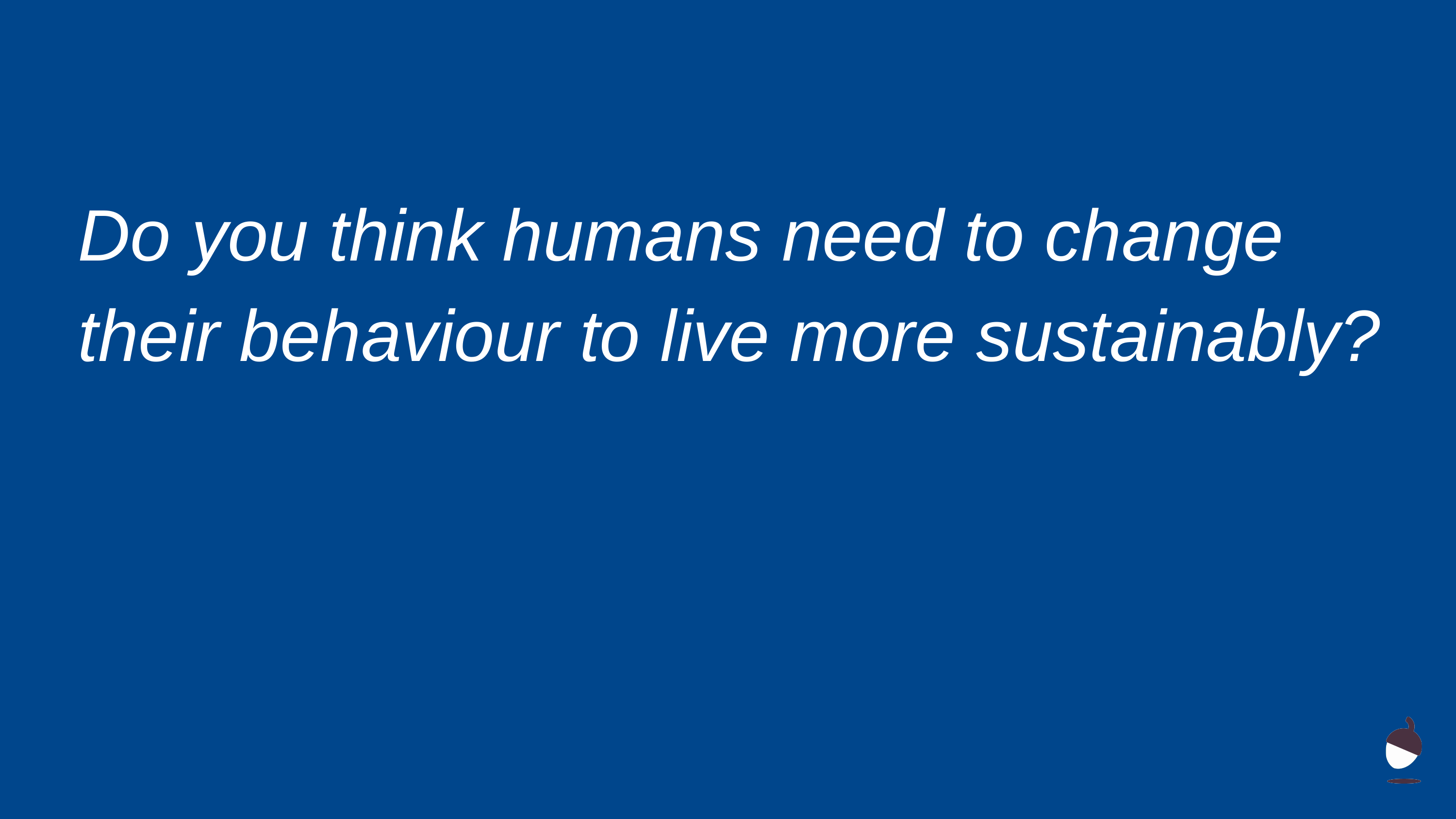

# Do you think humans need to change their behaviour to live more sustainably?